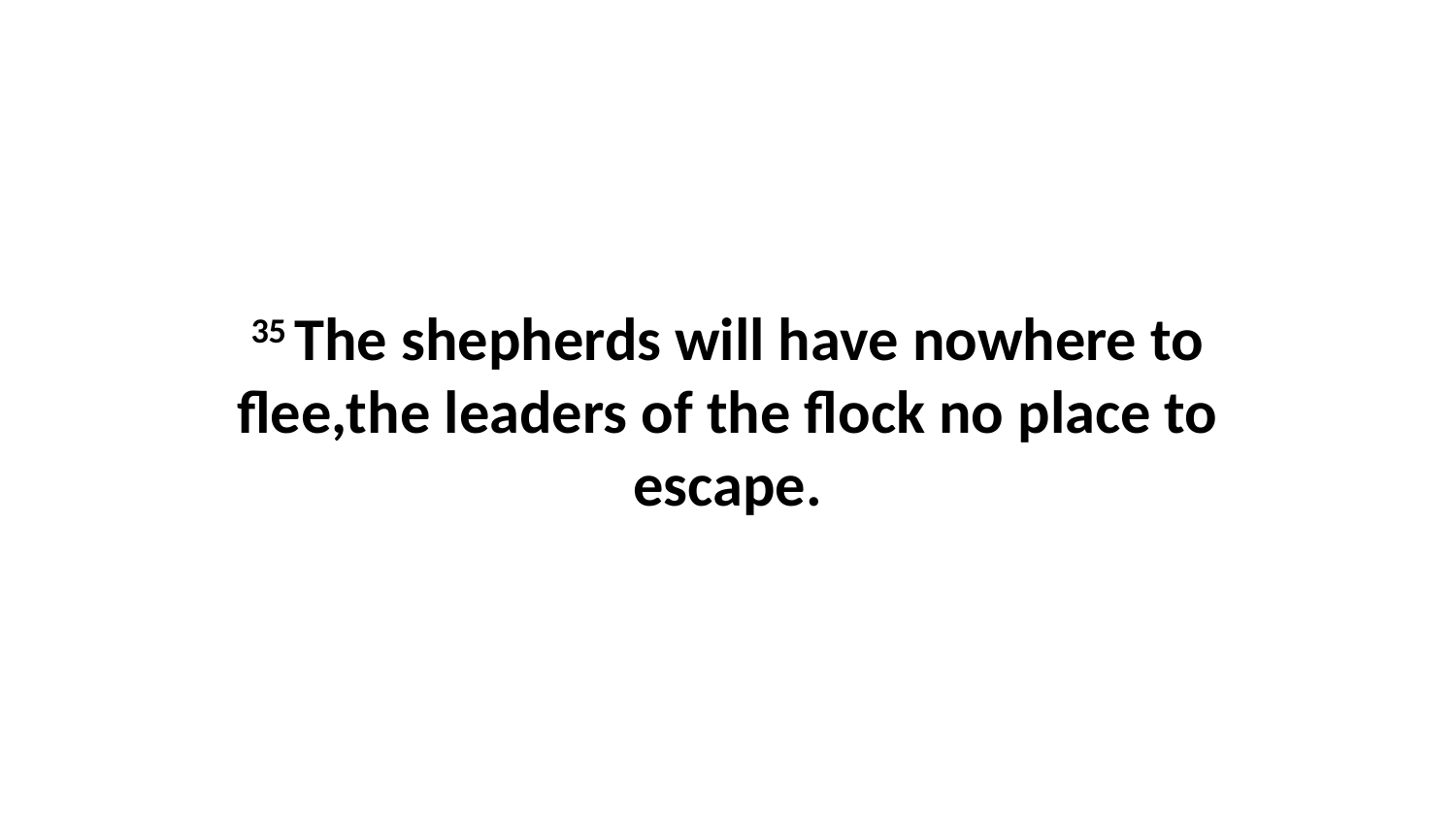

35 The shepherds will have nowhere to flee,the leaders of the flock no place to escape.